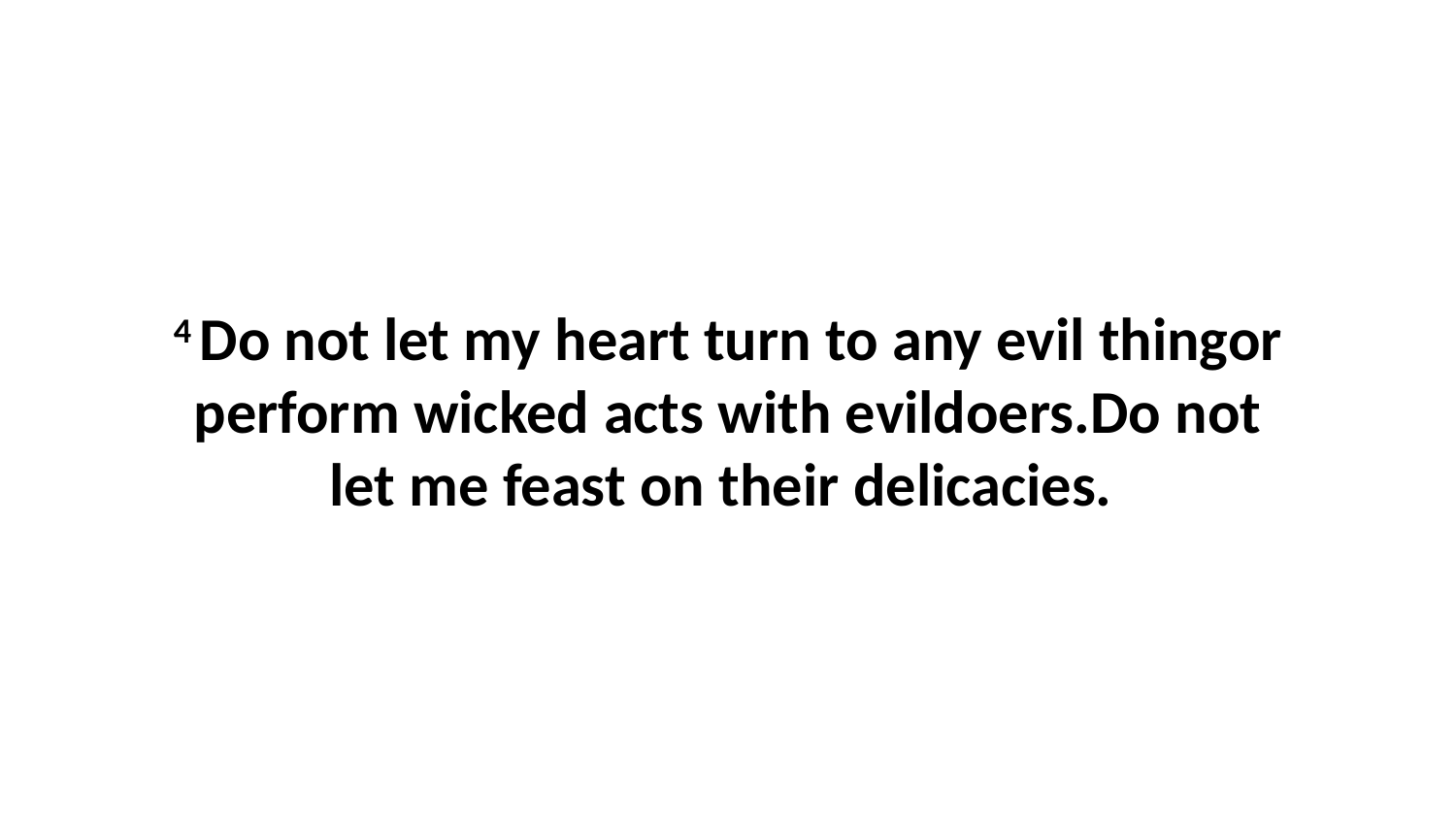

4 Do not let my heart turn to any evil thingor perform wicked acts with evildoers.Do not let me feast on their delicacies.